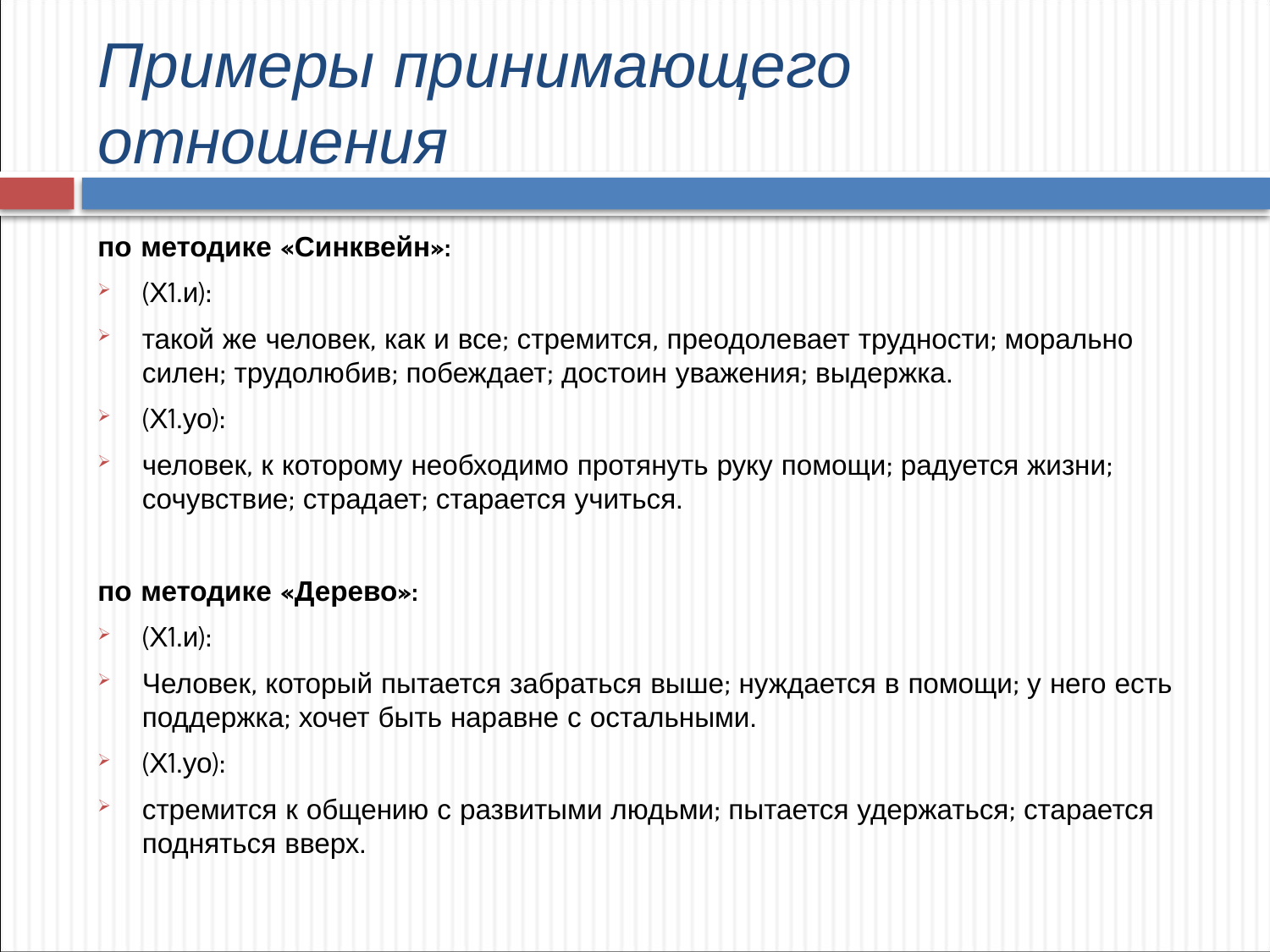

# Примеры принимающего отношения
по методике «Синквейн»:
(Х1.и):
такой же человек, как и все; стремится, преодолевает трудности; морально силен; трудолюбив; побеждает; достоин уважения; выдержка.
(Х1.уо):
человек, к которому необходимо протянуть руку помощи; радуется жизни; сочувствие; страдает; старается учиться.

по методике «Дерево»:
(Х1.и):
Человек, который пытается забраться выше; нуждается в помощи; у него есть поддержка; хочет быть наравне с остальными.
(Х1.уо):
стремится к общению с развитыми людьми; пытается удержаться; старается подняться вверх.